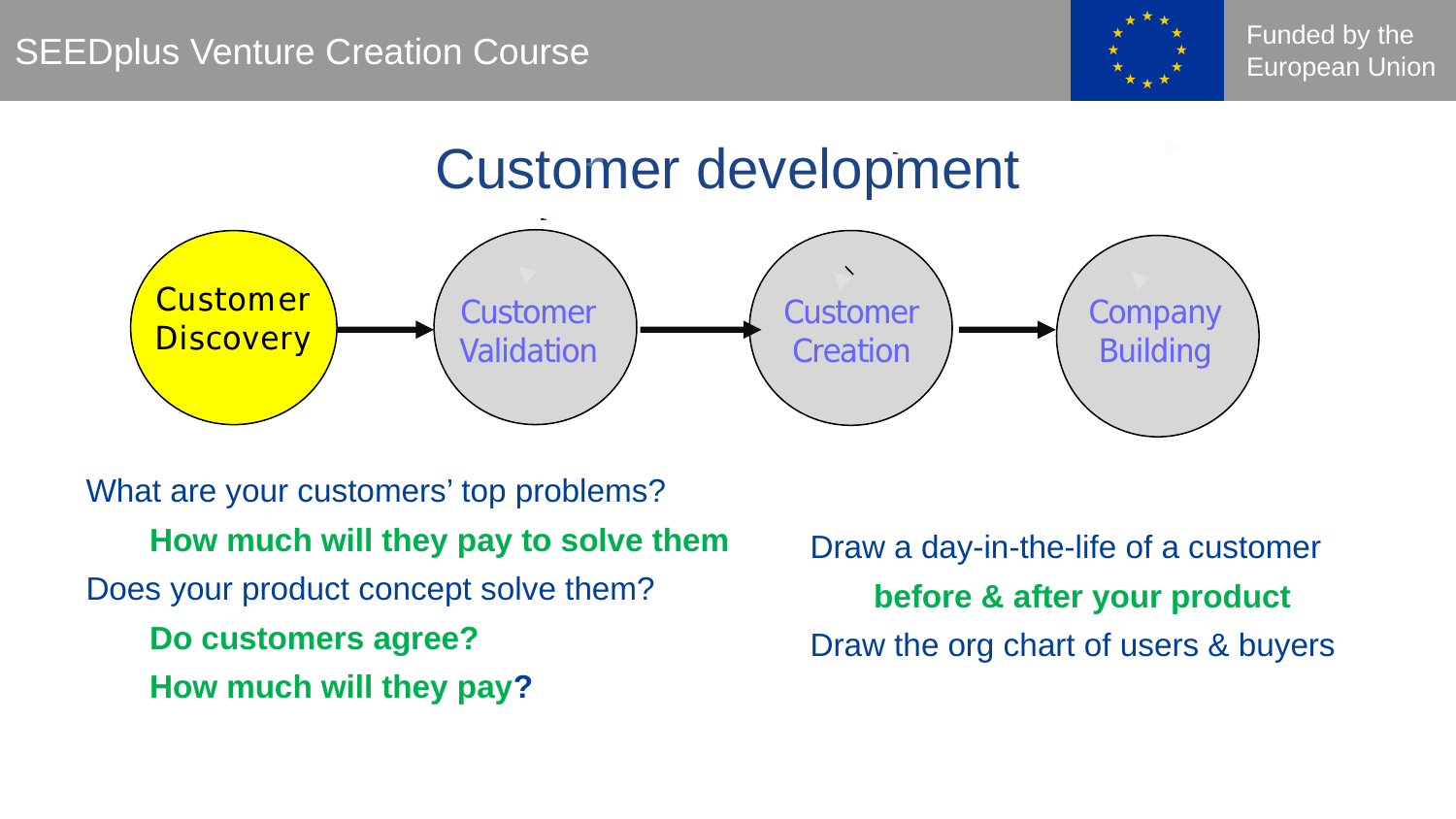

Customer development

Customer
Discovery
Customer
Validation
Customer
Creation
Company
Building

What are your customers’ top problems?
How much will they pay to solve them
Does your product concept solve them?
Do customers agree?
How much will they pay?

Draw a day-in-the-life of a customer
before & after your product
Draw the org chart of users & buyers